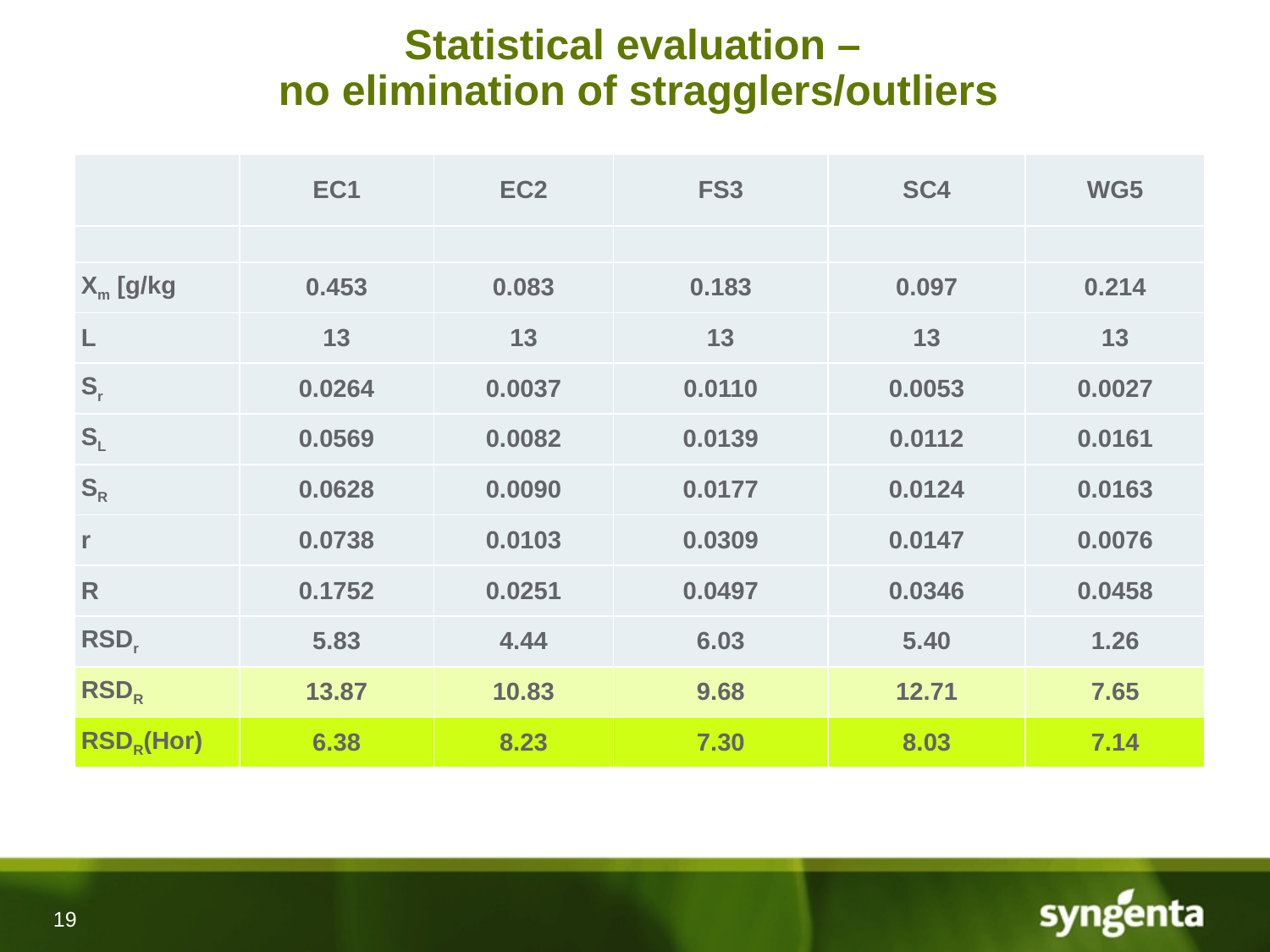

# Statistical evaluation – no elimination of stragglers/outliers

|  | EC1 | EC2 | FS3 | SC4 | WG5 |
| --- | --- | --- | --- | --- | --- |
|  |  |  |  |  |  |
| Xm [g/kg | 0.453 | 0.083 | 0.183 | 0.097 | 0.214 |
| L | 13 | 13 | 13 | 13 | 13 |
| Sr | 0.0264 | 0.0037 | 0.0110 | 0.0053 | 0.0027 |
| SL | 0.0569 | 0.0082 | 0.0139 | 0.0112 | 0.0161 |
| SR | 0.0628 | 0.0090 | 0.0177 | 0.0124 | 0.0163 |
| r | 0.0738 | 0.0103 | 0.0309 | 0.0147 | 0.0076 |
| R | 0.1752 | 0.0251 | 0.0497 | 0.0346 | 0.0458 |
| RSDr | 5.83 | 4.44 | 6.03 | 5.40 | 1.26 |
| RSDR | 13.87 | 10.83 | 9.68 | 12.71 | 7.65 |
| RSDR(Hor) | 6.38 | 8.23 | 7.30 | 8.03 | 7.14 |